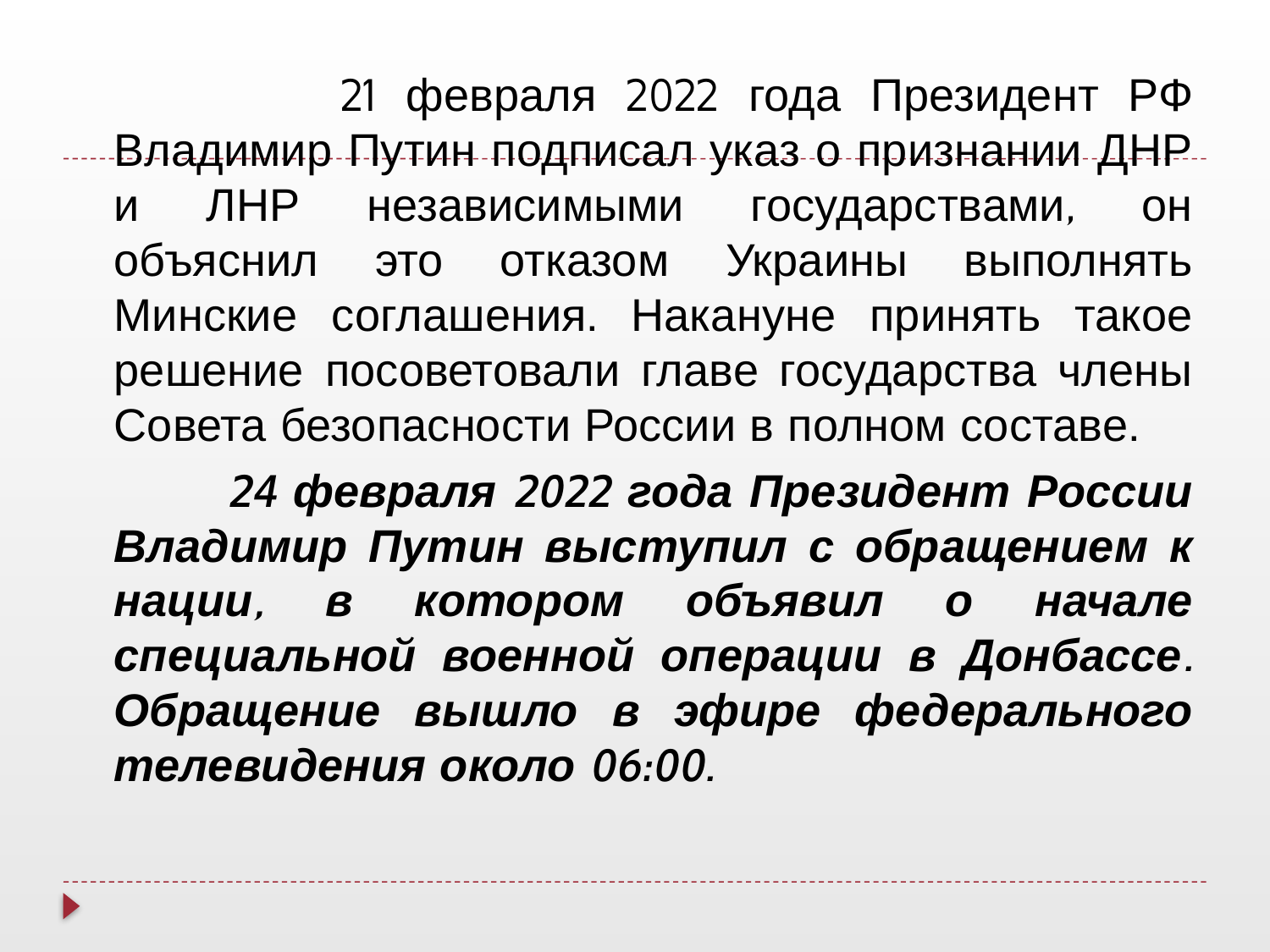

#
         21 февраля 2022 года Президент РФ Владимир Путин подписал указ о признании ДНР и ЛНР независимыми государствами, он объяснил это отказом Украины выполнять Минские соглашения. Накануне принять такое решение посоветовали главе государства члены Совета безопасности России в полном составе.
         24 февраля 2022 года Президент России Владимир Путин выступил с обращением к нации, в котором объявил о начале специальной военной операции в Донбассе. Обращение вышло в эфире федерального телевидения около 06:00.